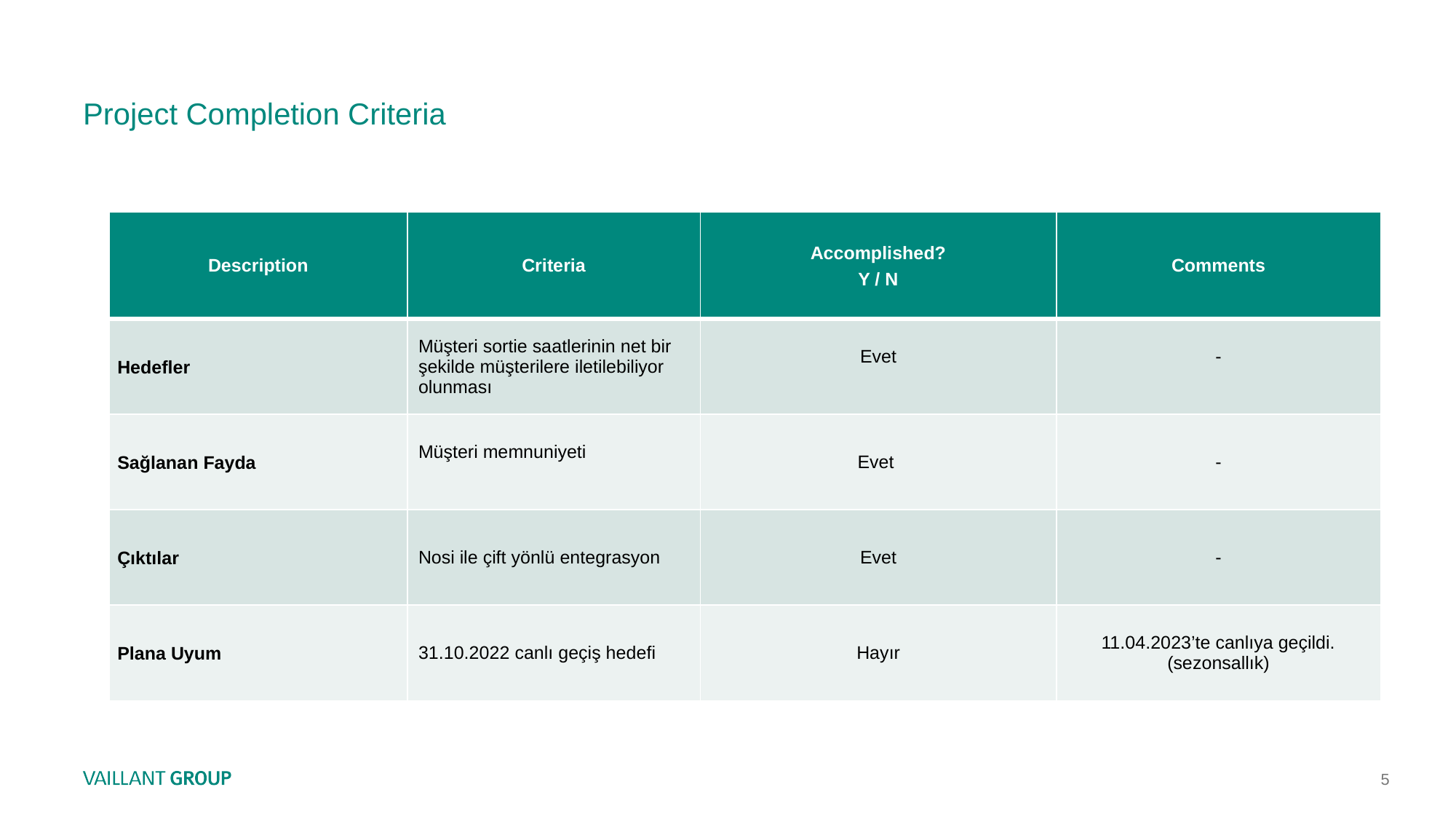

# Project Completion Criteria

| Description | Criteria | Accomplished? Y / N | Comments |
| --- | --- | --- | --- |
| Hedefler | Müşteri sortie saatlerinin net bir şekilde müşterilere iletilebiliyor olunması | Evet | - |
| Sağlanan Fayda | Müşteri memnuniyeti | Evet | - |
| Çıktılar | Nosi ile çift yönlü entegrasyon | Evet | - |
| Plana Uyum | 31.10.2022 canlı geçiş hedefi | Hayır | 11.04.2023’te canlıya geçildi. (sezonsallık) |
5